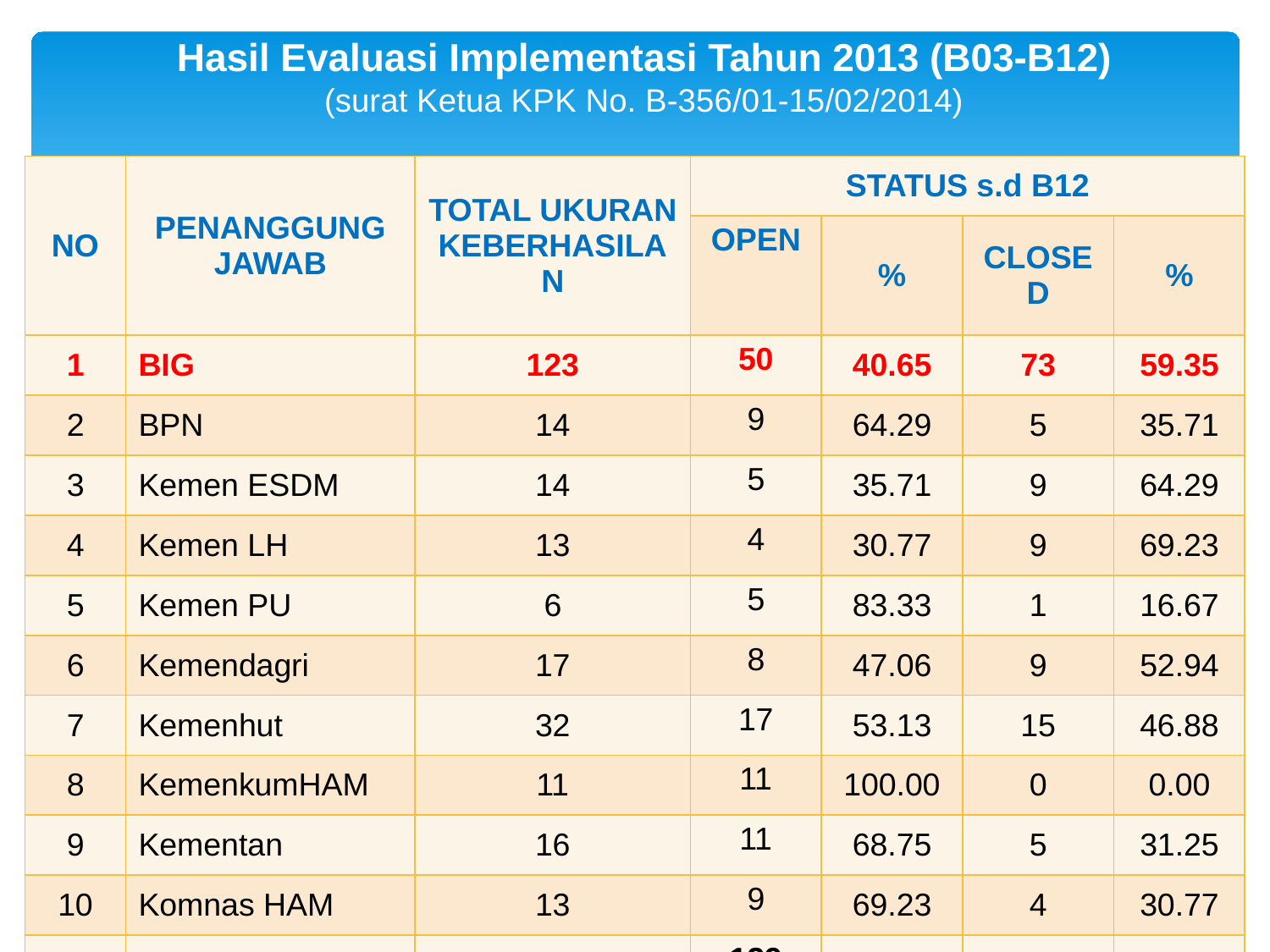

# Hasil Evaluasi Implementasi Tahun 2013 (B03-B12) (surat Ketua KPK No. B-356/01-15/02/2014)
| NO | PENANGGUNG JAWAB | TOTAL UKURAN KEBERHASILAN | STATUS s.d B12 |  |  |  |
| --- | --- | --- | --- | --- | --- | --- |
|  |  |  | OPEN | % | CLOSED | % |
| 1 | BIG | 123 | 50 | 40.65 | 73 | 59.35 |
| 2 | BPN | 14 | 9 | 64.29 | 5 | 35.71 |
| 3 | Kemen ESDM | 14 | 5 | 35.71 | 9 | 64.29 |
| 4 | Kemen LH | 13 | 4 | 30.77 | 9 | 69.23 |
| 5 | Kemen PU | 6 | 5 | 83.33 | 1 | 16.67 |
| 6 | Kemendagri | 17 | 8 | 47.06 | 9 | 52.94 |
| 7 | Kemenhut | 32 | 17 | 53.13 | 15 | 46.88 |
| 8 | KemenkumHAM | 11 | 11 | 100.00 | 0 | 0.00 |
| 9 | Kementan | 16 | 11 | 68.75 | 5 | 31.25 |
| 10 | Komnas HAM | 13 | 9 | 69.23 | 4 | 30.77 |
|  | Total | 259 | 129 | 49.81 | 130 | 50.19 |